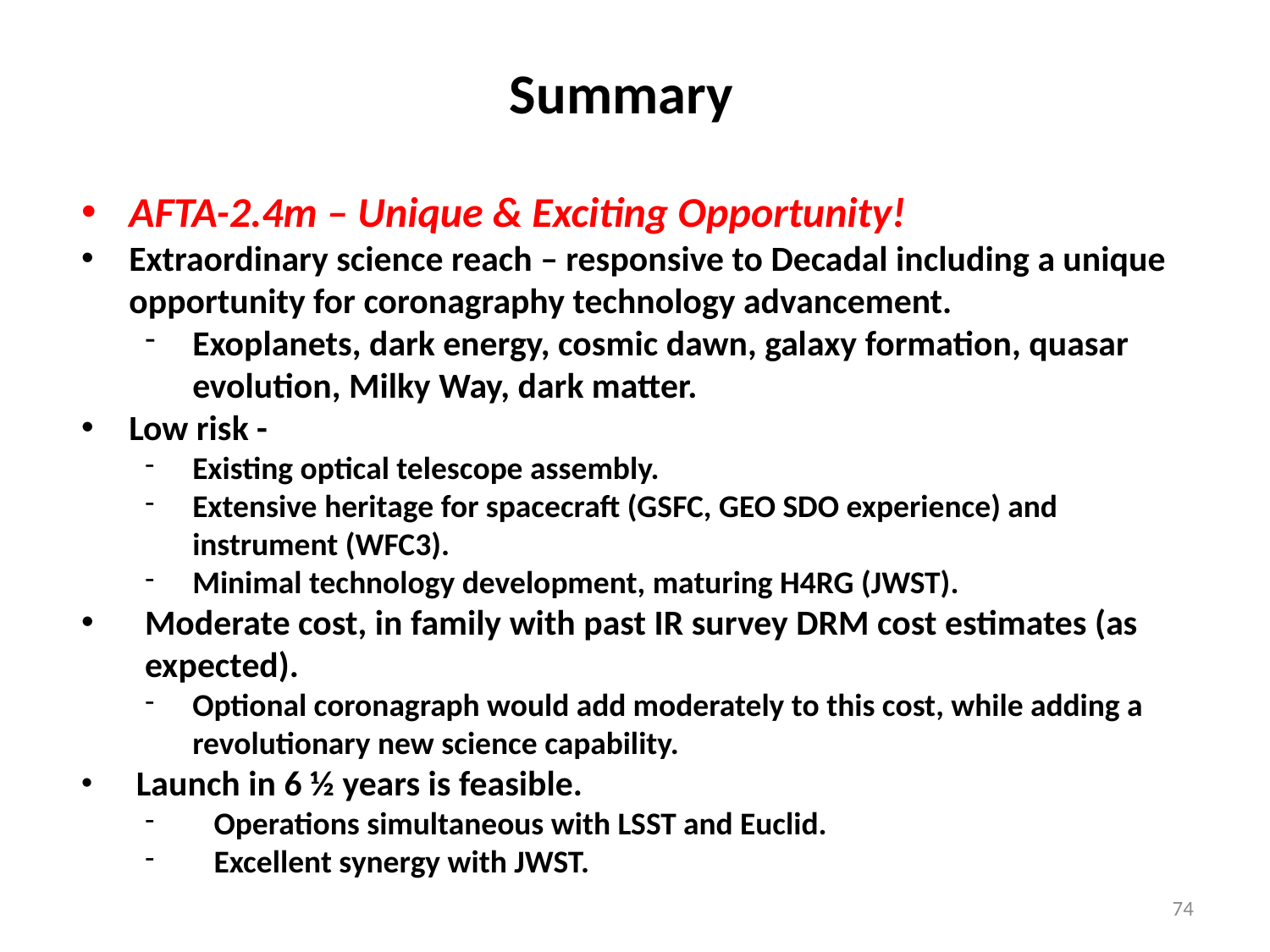

Summary
AFTA-2.4m – Unique & Exciting Opportunity!
Extraordinary science reach – responsive to Decadal including a unique opportunity for coronagraphy technology advancement.
Exoplanets, dark energy, cosmic dawn, galaxy formation, quasar evolution, Milky Way, dark matter.
Low risk -
Existing optical telescope assembly.
Extensive heritage for spacecraft (GSFC, GEO SDO experience) and instrument (WFC3).
Minimal technology development, maturing H4RG (JWST).
Moderate cost, in family with past IR survey DRM cost estimates (as expected).
Optional coronagraph would add moderately to this cost, while adding a revolutionary new science capability.
 Launch in 6 ½ years is feasible.
   Operations simultaneous with LSST and Euclid.
   Excellent synergy with JWST.
74